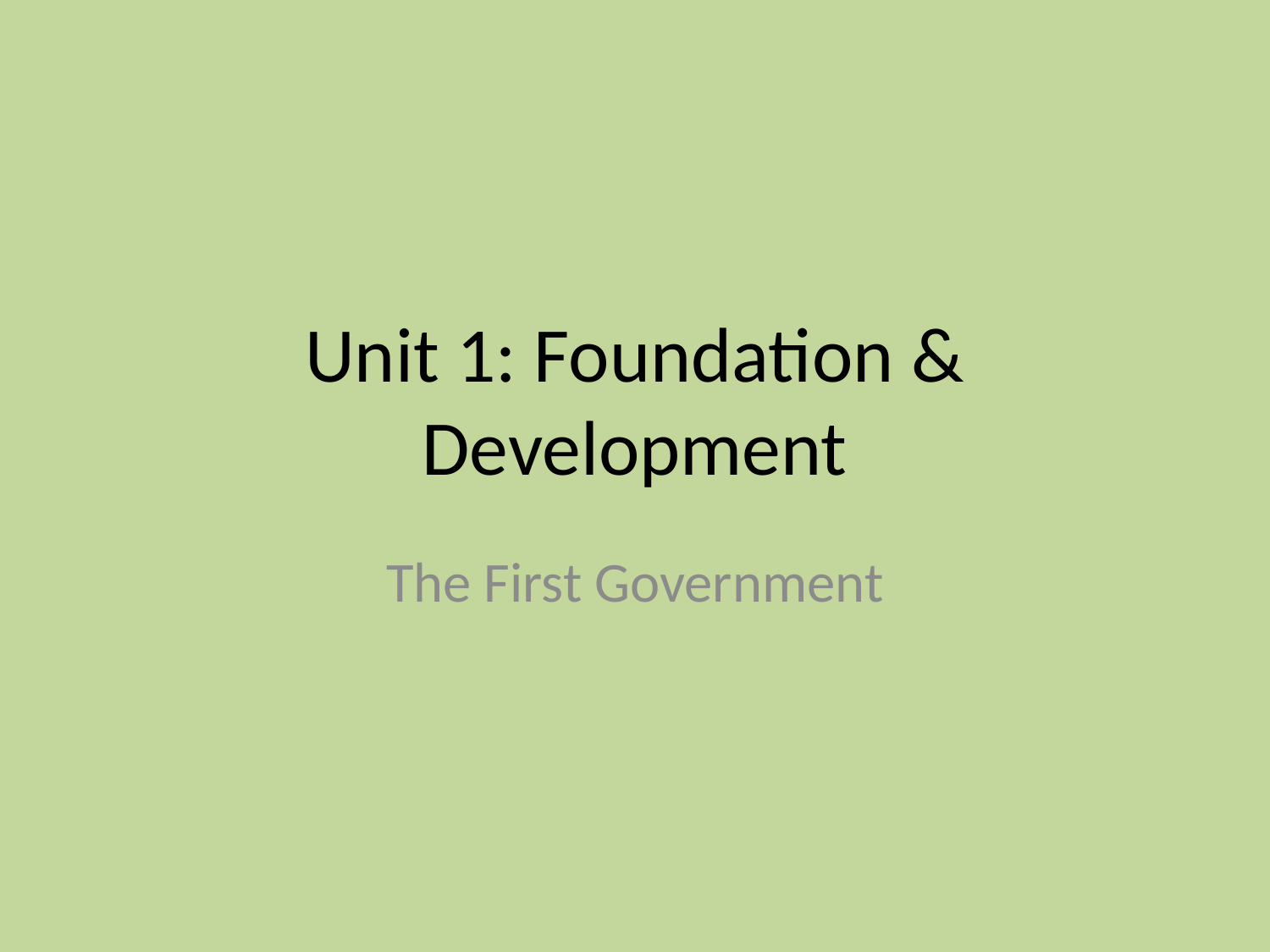

# Unit 1: Foundation & Development
The First Government